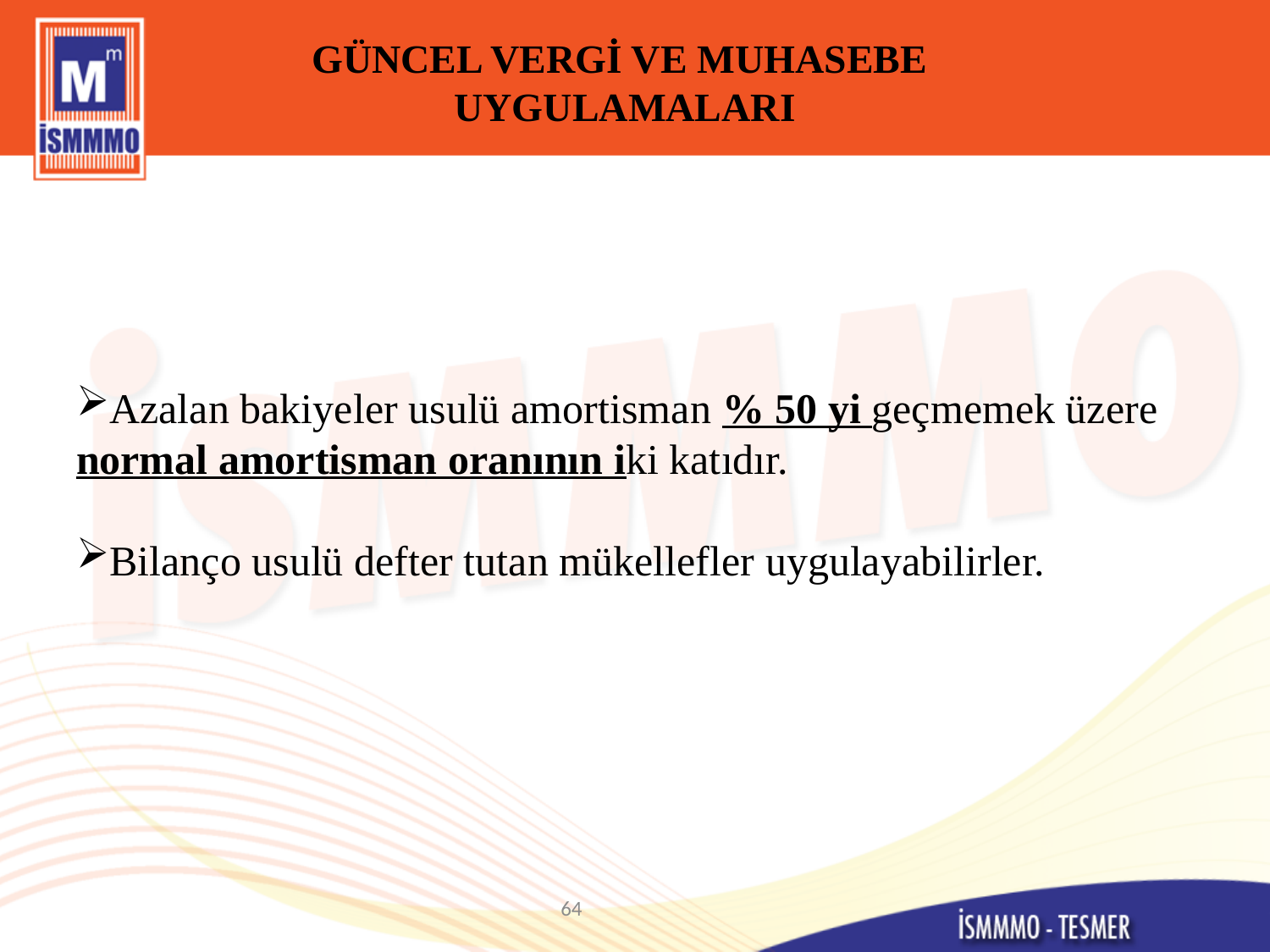

# GÜNCEL VERGİ VE MUHASEBE UYGULAMALARI

Azalan bakiyeler usulü amortisman % 50 yi geçmemek üzere   normal amortisman oranının iki katıdır.

Bilanço usulü defter tutan mükellefler uygulayabilirler.

64